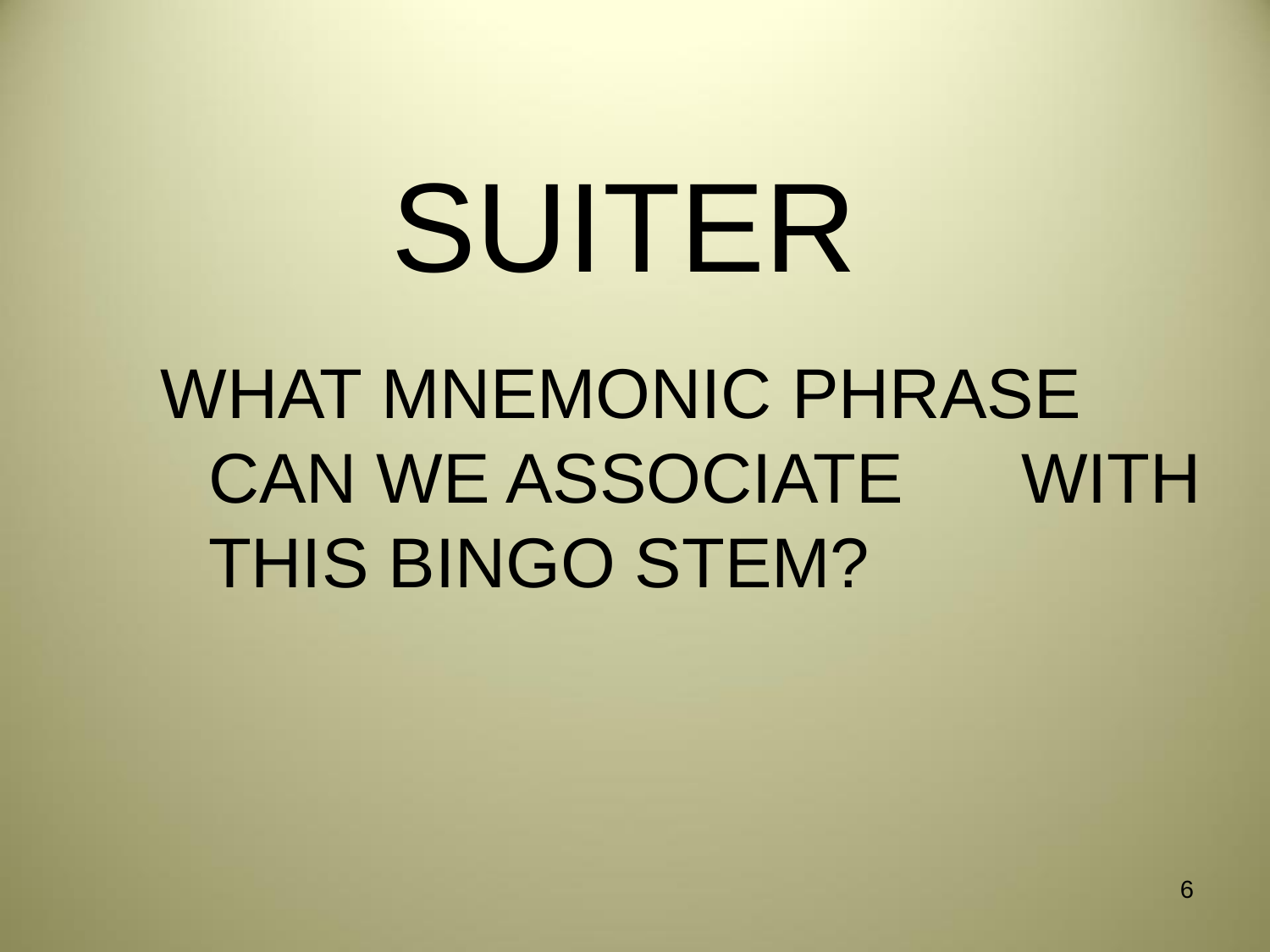

SUITER
WHAT MNEMONIC PHRASE    	CAN WE ASSOCIATE      WITH THIS BINGO STEM?
6